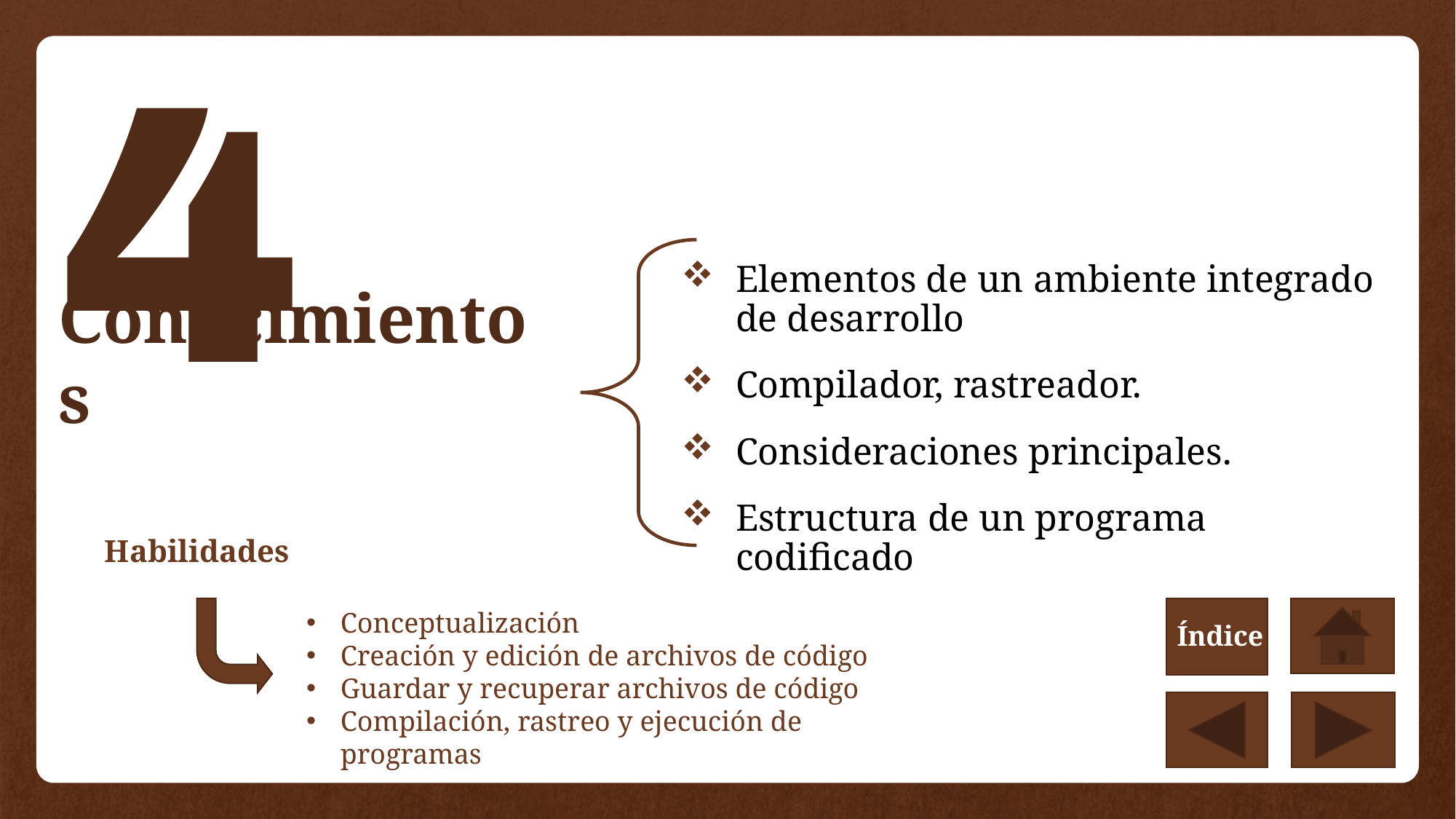

4

Elementos de un ambiente integrado de desarrollo
Compilador, rastreador.
Consideraciones principales.
Estructura de un programa codificado
# Conocimientos
Habilidades

Índice

Conceptualización
Creación y edición de archivos de código
Guardar y recuperar archivos de código
Compilación, rastreo y ejecución de programas